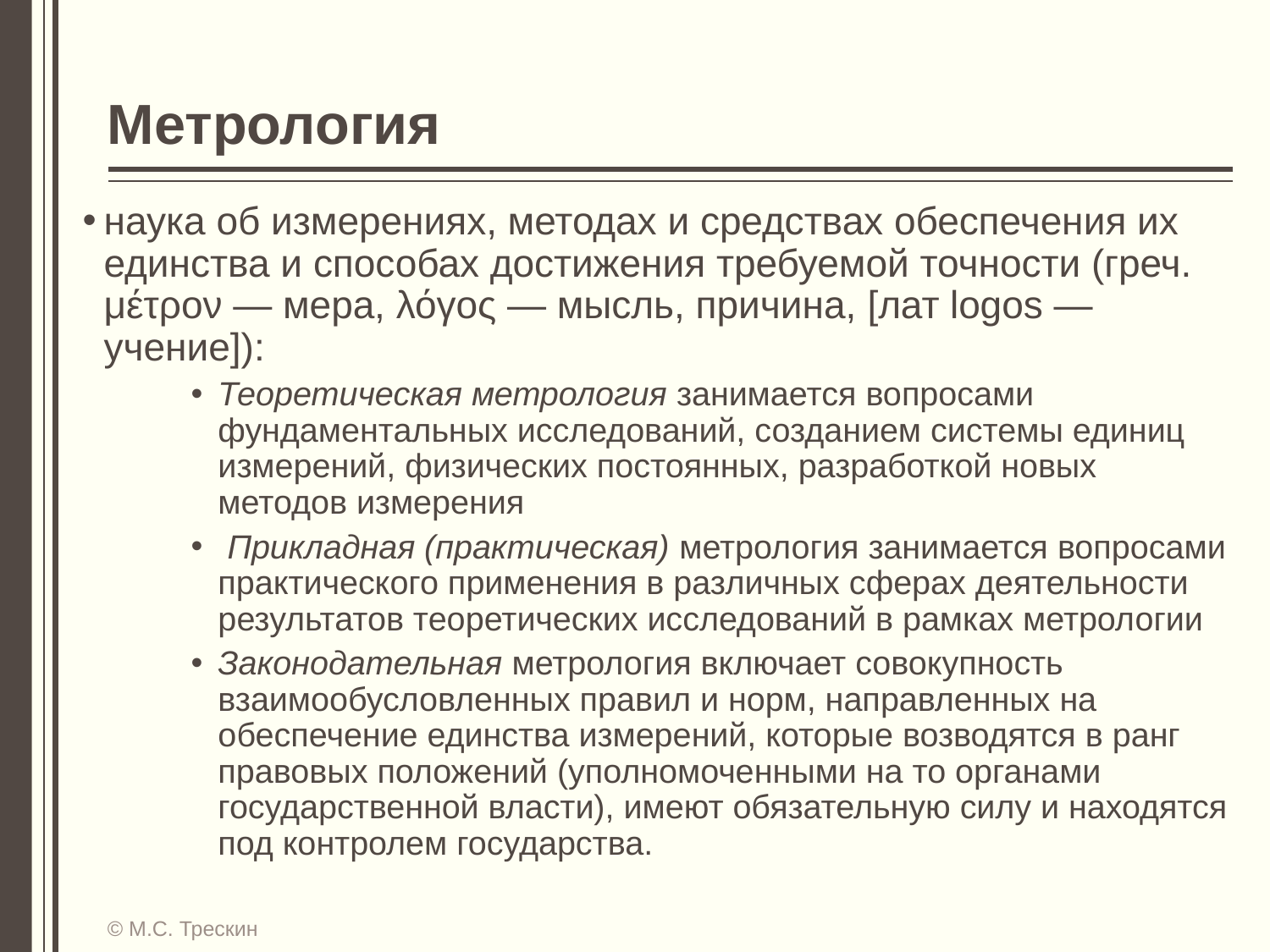

# Метрология
наука об измерениях, методах и средствах обеспечения их единства и способах достижения требуемой точности (греч. μέτρον — мера, λόγος — мысль, причина, [лат logos — учение]):
Теоретическая метрология занимается вопросами фундаментальных исследований, созданием системы единиц измерений, физических постоянных, разработкой новых методов измерения
 Прикладная (практическая) метрология занимается вопросами практического применения в различных сферах деятельности результатов теоретических исследований в рамках метрологии
Законодательная метрология включает совокупность взаимообусловленных правил и норм, направленных на обеспечение единства измерений, которые возводятся в ранг правовых положений (уполномоченными на то органами государственной власти), имеют обязательную силу и находятся под контролем государства.

© М.С. Трескин